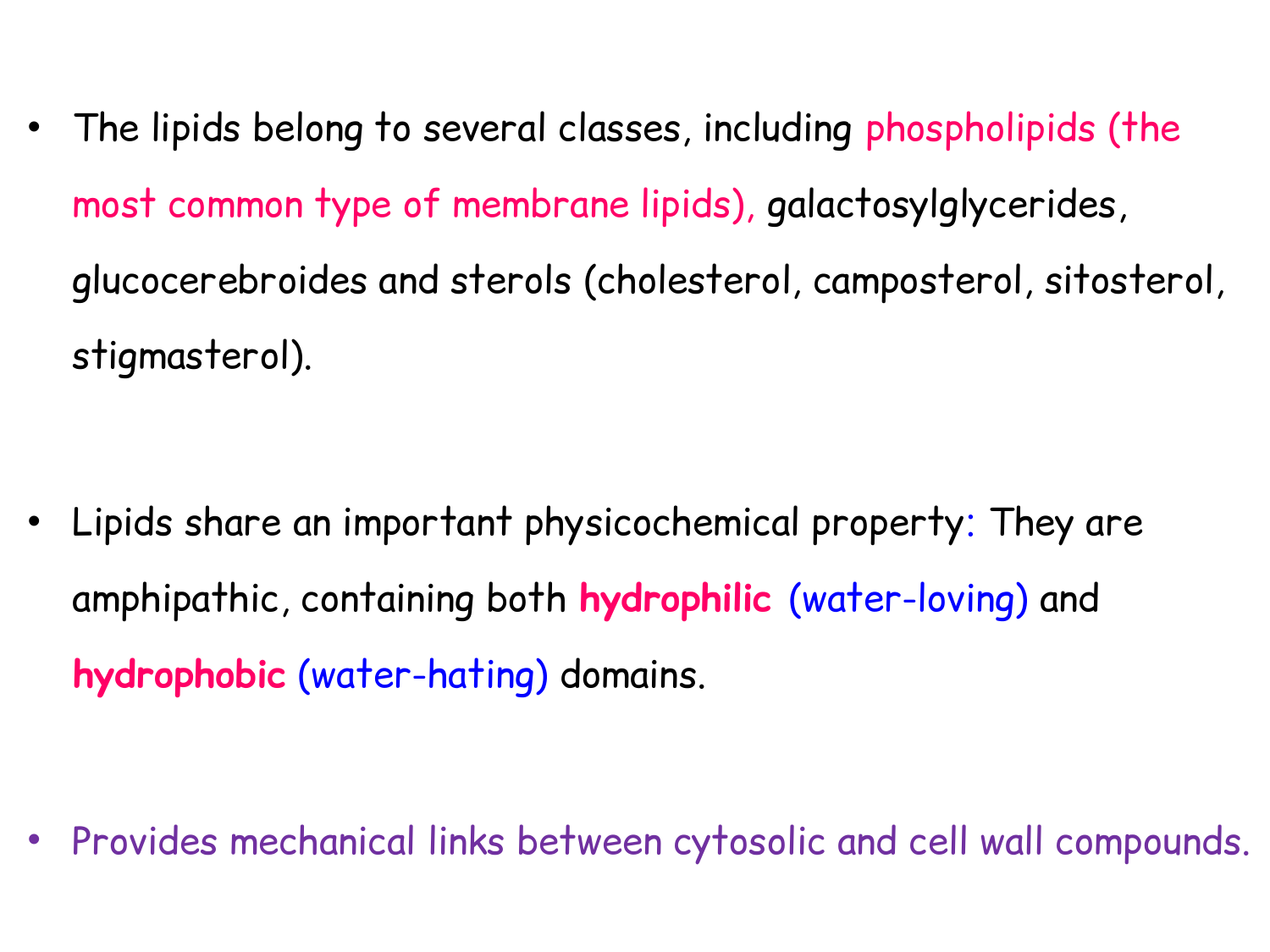

The lipids belong to several classes, including phospholipids (the most common type of membrane lipids), galactosylglycerides, glucocerebroides and sterols (cholesterol, camposterol, sitosterol, stigmasterol).

Lipids share an important physicochemical property: They are amphipathic, containing both hydrophilic (water-loving) and hydrophobic (water-hating) domains.

Provides mechanical links between cytosolic and cell wall compounds.